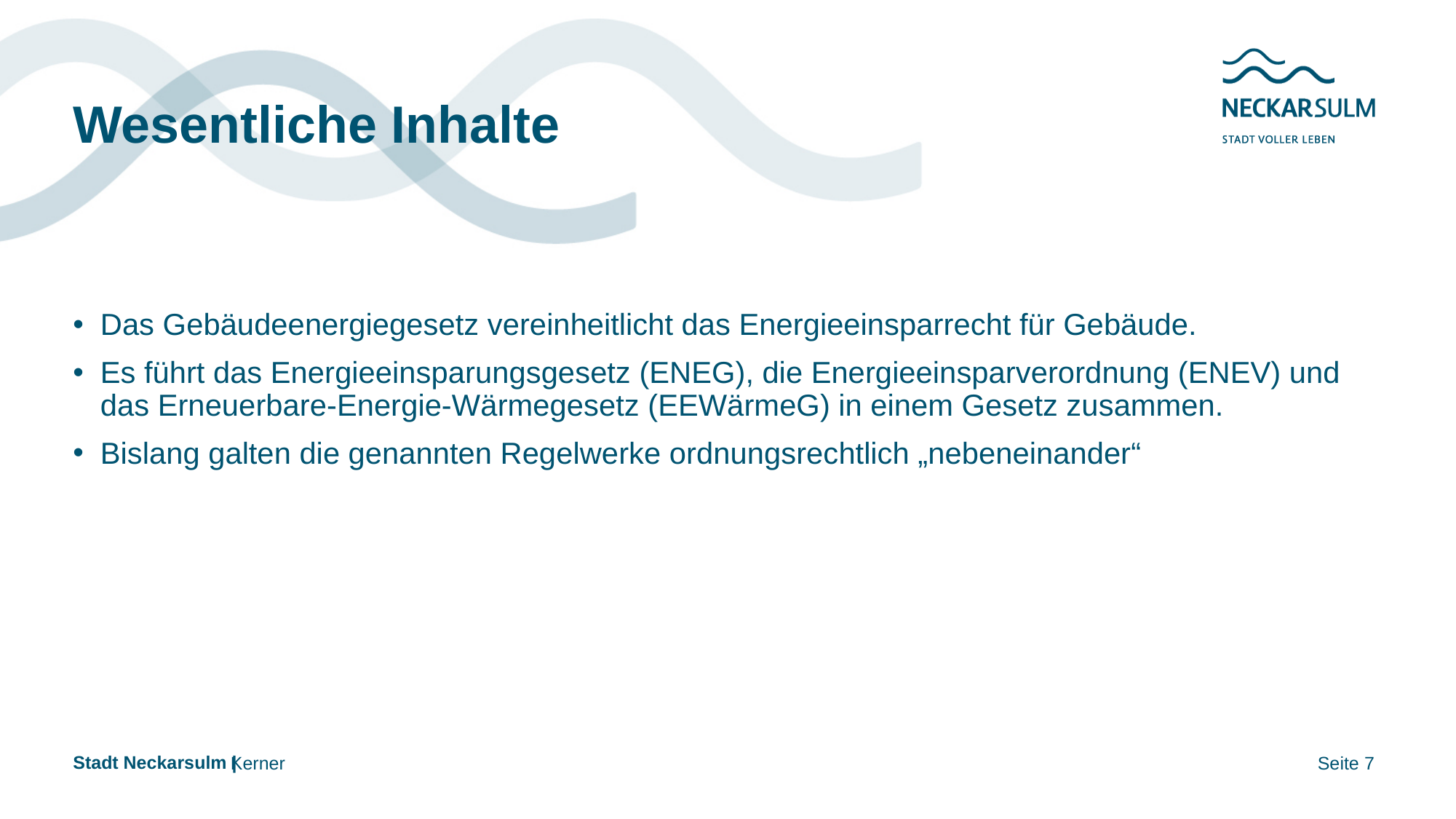

# Wesentliche Inhalte
Das Gebäudeenergiegesetz vereinheitlicht das Energieeinsparrecht für Gebäude.
Es führt das Energieeinsparungsgesetz (ENEG), die Energieeinsparverordnung (ENEV) und das Erneuerbare-Energie-Wärmegesetz (EEWärmeG) in einem Gesetz zusammen.
Bislang galten die genannten Regelwerke ordnungsrechtlich „nebeneinander“
Kerner
Seite 7